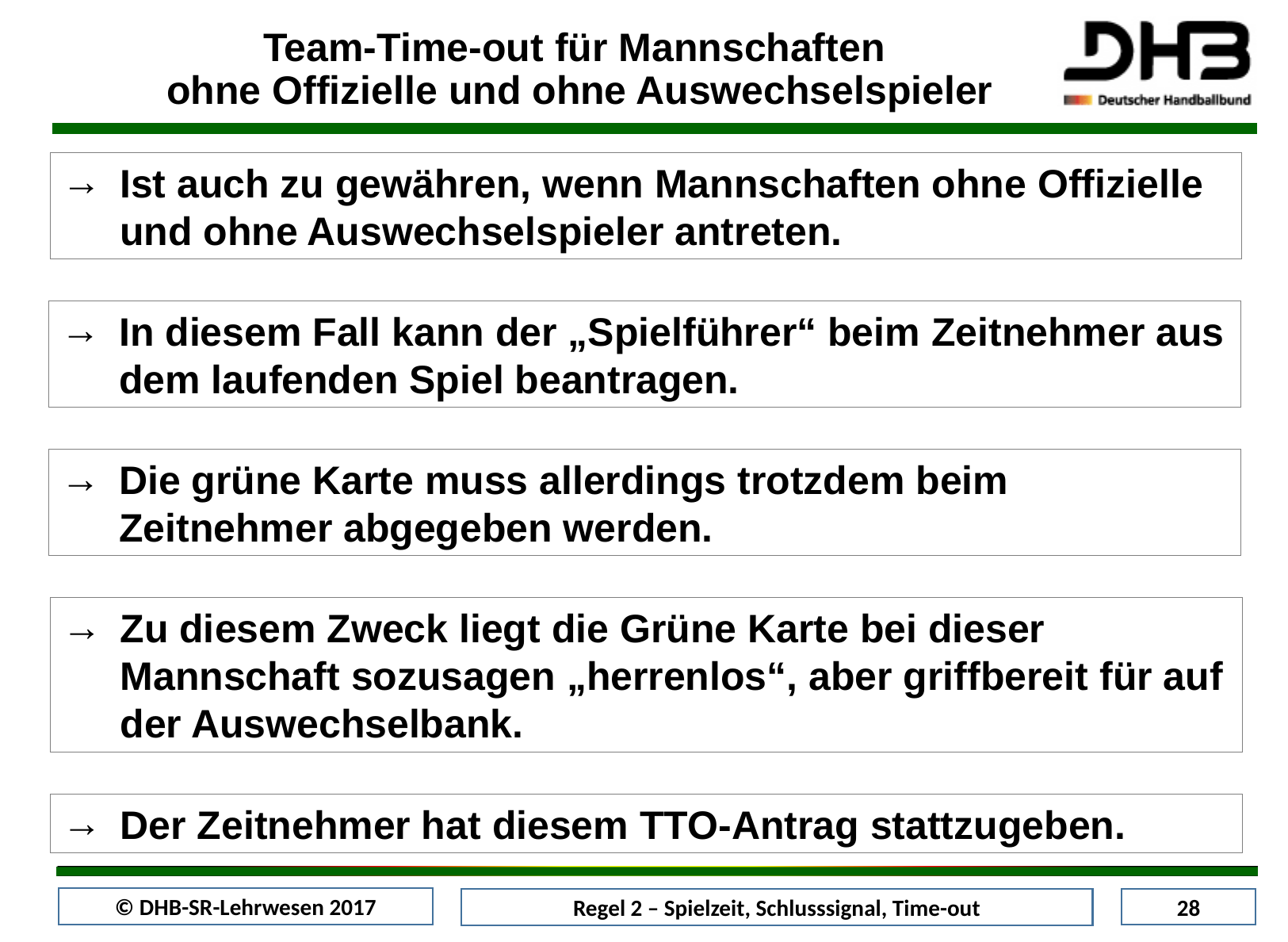

Team-Time-out für Mannschaften
ohne Offizielle und ohne Auswechselspieler
Ist auch zu gewähren, wenn Mannschaften ohne Offizielle und ohne Auswechselspieler antreten.
In diesem Fall kann der „Spielführer“ beim Zeitnehmer aus dem laufenden Spiel beantragen.
Die grüne Karte muss allerdings trotzdem beim Zeitnehmer abgegeben werden.
Zu diesem Zweck liegt die Grüne Karte bei dieser Mannschaft sozusagen „herrenlos“, aber griffbereit für auf der Auswechselbank.
Der Zeitnehmer hat diesem TTO-Antrag stattzugeben.